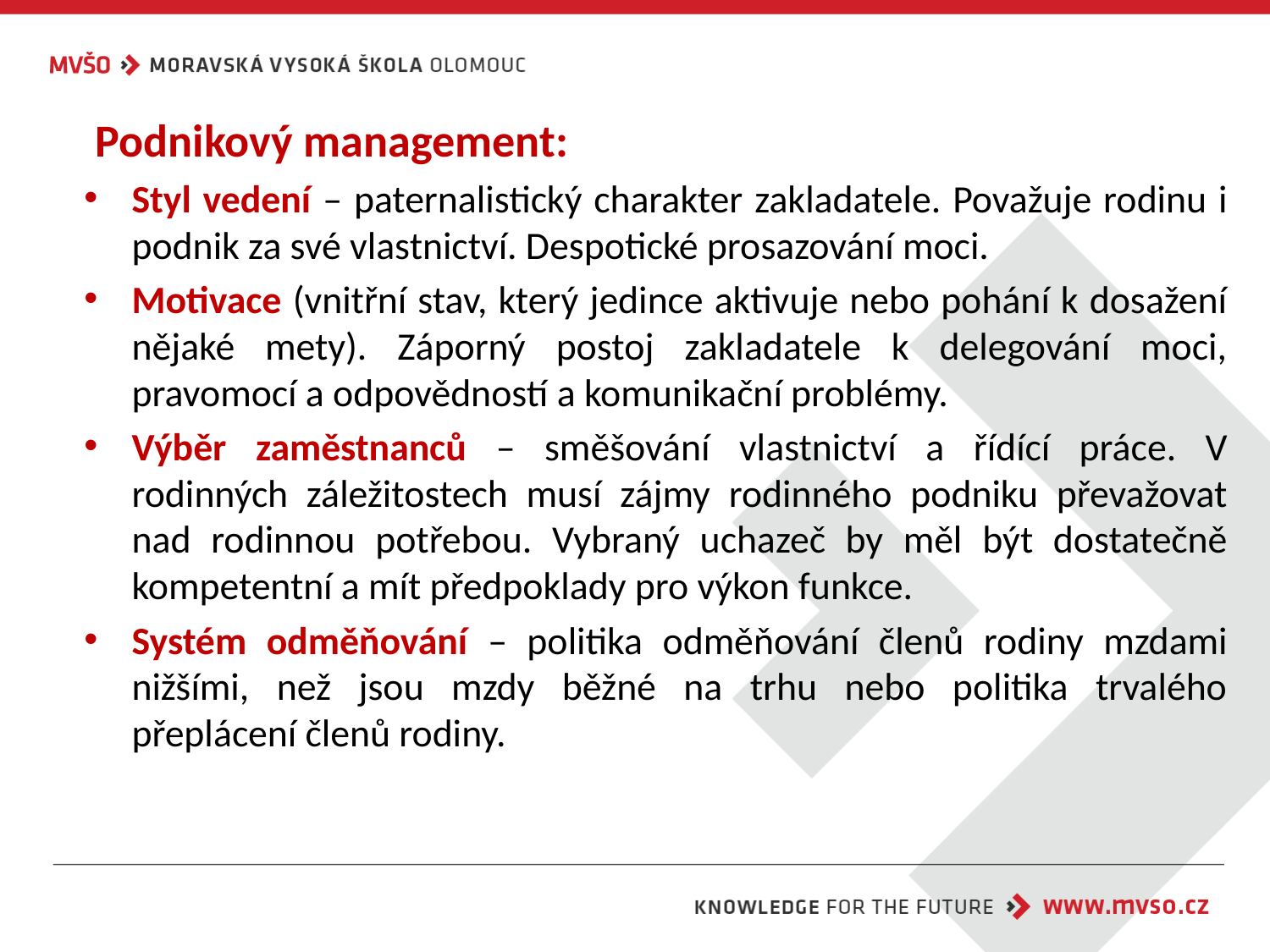

Podnikový management:
Styl vedení – paternalistický charakter zakladatele. Považuje rodinu i podnik za své vlastnictví. Despotické prosazování moci.
Motivace (vnitřní stav, který jedince aktivuje nebo pohání k dosažení nějaké mety). Záporný postoj zakladatele k delegování moci, pravomocí a odpovědností a komunikační problémy.
Výběr zaměstnanců – směšování vlastnictví a řídící práce. V rodinných záležitostech musí zájmy rodinného podniku převažovat nad rodinnou potřebou. Vybraný uchazeč by měl být dostatečně kompetentní a mít předpoklady pro výkon funkce.
Systém odměňování – politika odměňování členů rodiny mzdami nižšími, než jsou mzdy běžné na trhu nebo politika trvalého přeplácení členů rodiny.